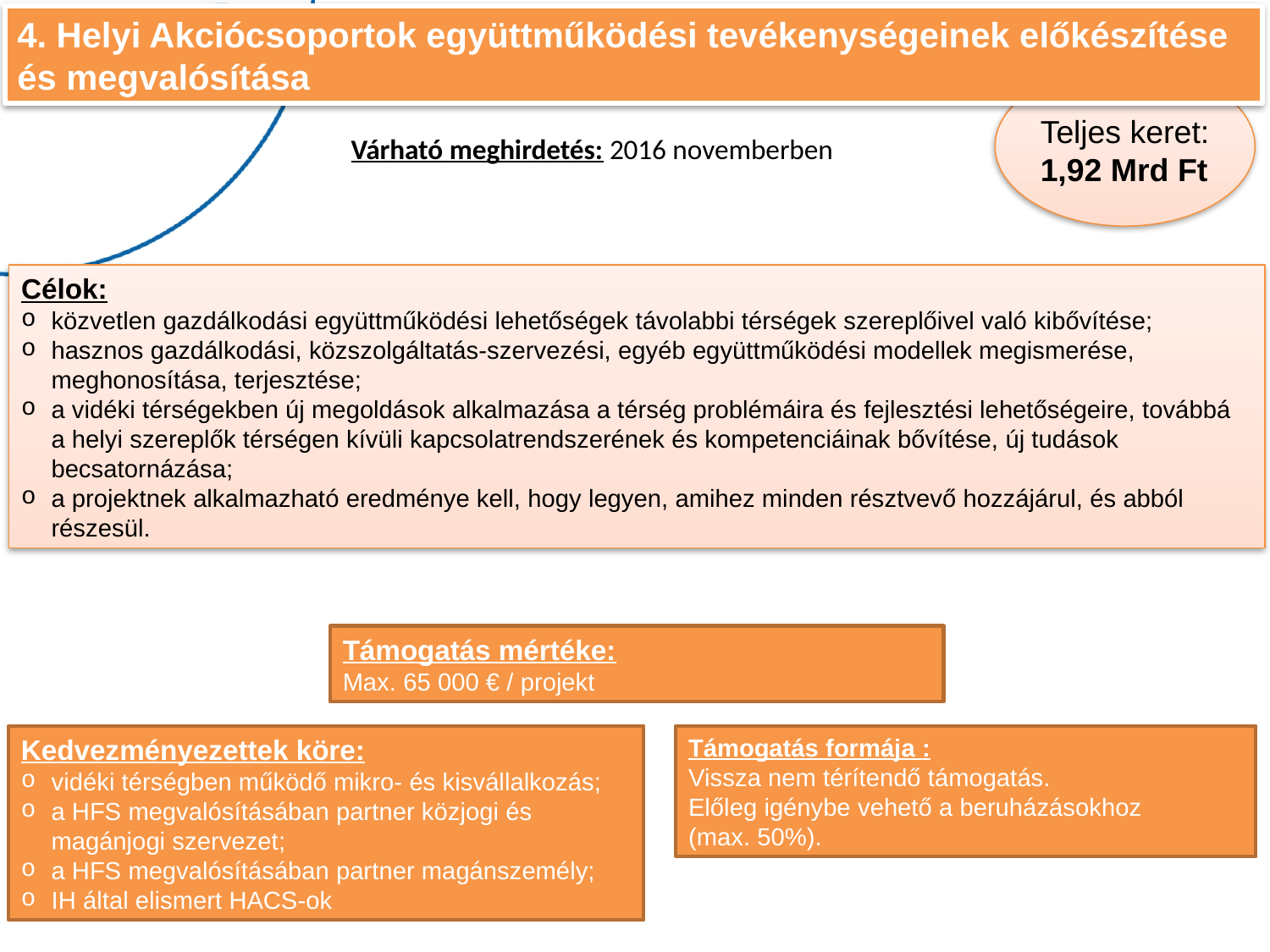

4. Helyi Akciócsoportok együttműködési tevékenységeinek előkészítése
és megvalósítása

Teljes keret:
1,92 Mrd Ft
Várható meghirdetés: 2016 novemberben
Célok:
közvetlen gazdálkodási együttműködési lehetőségek távolabbi térségek szereplőivel való kibővítése;
hasznos gazdálkodási, közszolgáltatás-szervezési, egyéb együttműködési modellek megismerése, meghonosítása, terjesztése;
a vidéki térségekben új megoldások alkalmazása a térség problémáira és fejlesztési lehetőségeire, továbbá a helyi szereplők térségen kívüli kapcsolatrendszerének és kompetenciáinak bővítése, új tudások becsatornázása;
a projektnek alkalmazható eredménye kell, hogy legyen, amihez minden résztvevő hozzájárul, és abból részesül.
Támogatás mértéke:
Max. 65 000 € / projekt
Kedvezményezettek köre:
vidéki térségben működő mikro- és kisvállalkozás;
a HFS megvalósításában partner közjogi és magánjogi szervezet;
a HFS megvalósításában partner magánszemély;
IH által elismert HACS-ok
Támogatás formája :
Vissza nem térítendő támogatás.
Előleg igénybe vehető a beruházásokhoz
(max. 50%).